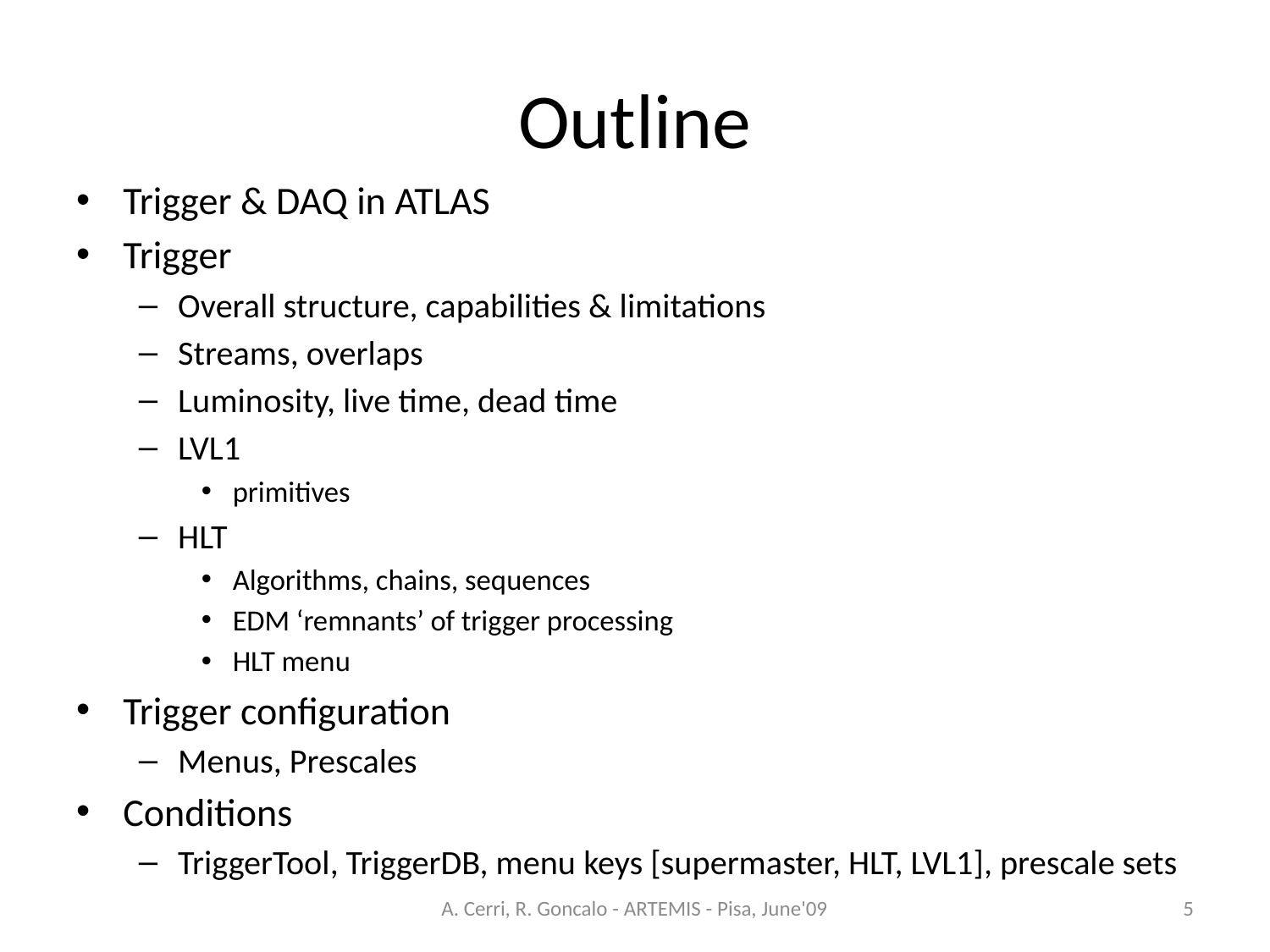

# Outline
Trigger & DAQ in ATLAS
Trigger
Overall structure, capabilities & limitations
Streams, overlaps
Luminosity, live time, dead time
LVL1
primitives
HLT
Algorithms, chains, sequences
EDM ‘remnants’ of trigger processing
HLT menu
Trigger configuration
Menus, Prescales
Conditions
TriggerTool, TriggerDB, menu keys [supermaster, HLT, LVL1], prescale sets

A. Cerri, R. Goncalo - ARTEMIS - Pisa, June'09
5